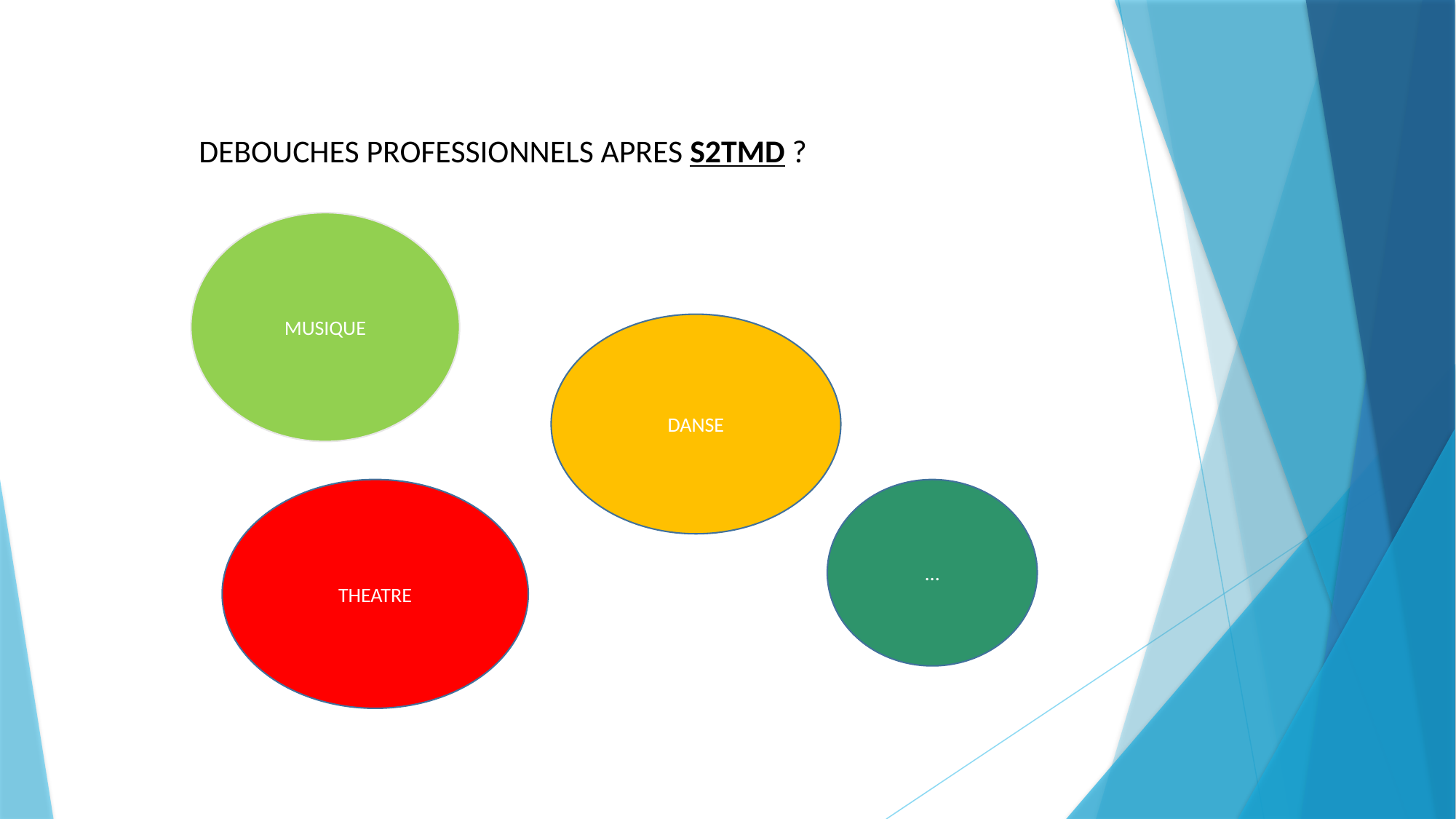

DEBOUCHES PROFESSIONNELS APRES S2TMD ?
MUSIQUE
DANSE
THEATRE
…